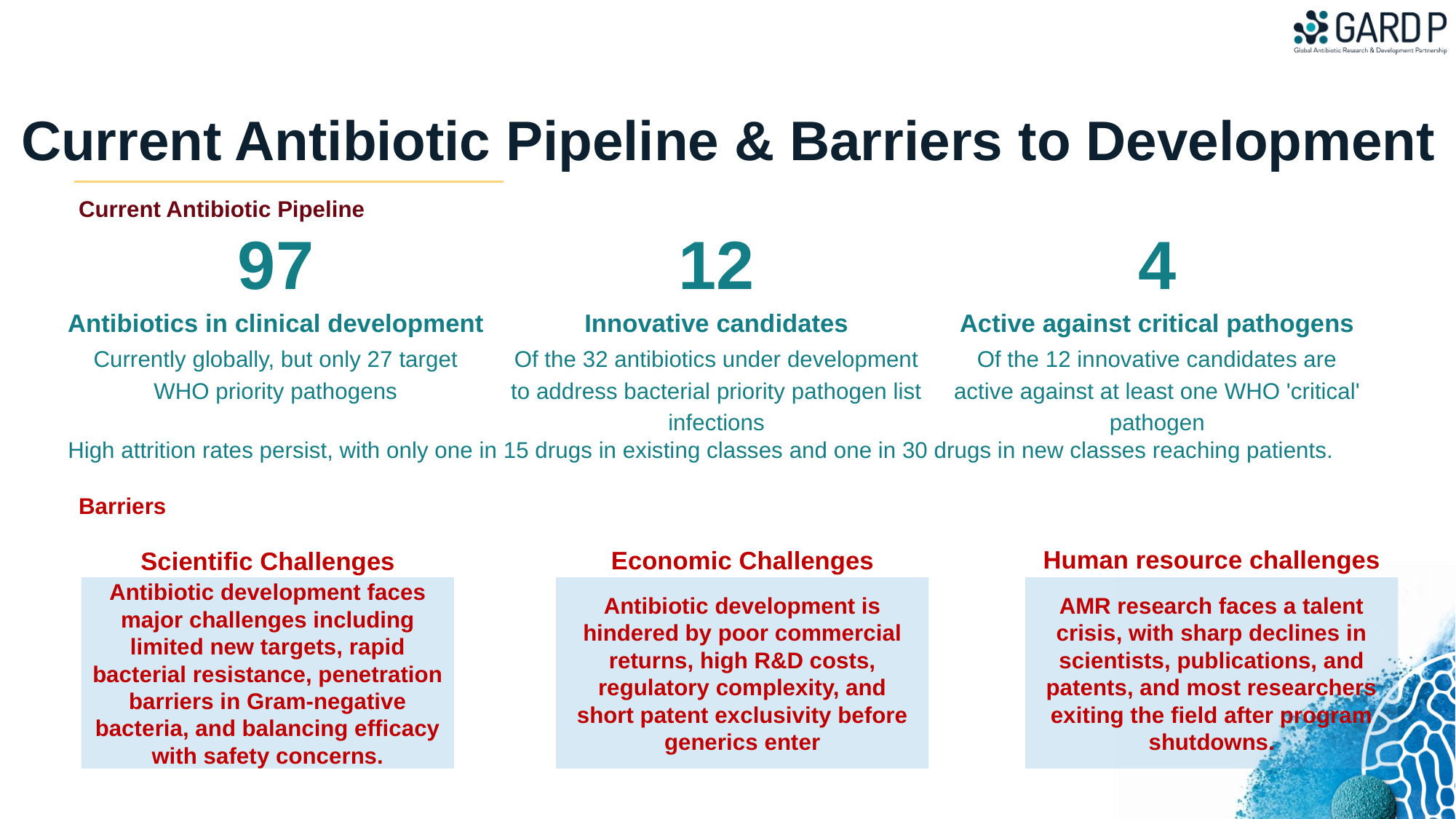

Current Antibiotic Pipeline & Barriers to Development
Current Antibiotic Pipeline
97
12
4
Antibiotics in clinical development
Innovative candidates
Active against critical pathogens
Currently globally, but only 27 target WHO priority pathogens
Of the 32 antibiotics under development to address bacterial priority pathogen list infections
Of the 12 innovative candidates are active against at least one WHO 'critical' pathogen
High attrition rates persist, with only one in 15 drugs in existing classes and one in 30 drugs in new classes reaching patients.
Barriers
Human resource challenges
Economic Challenges
Scientific Challenges
Antibiotic development faces major challenges including limited new targets, rapid bacterial resistance, penetration barriers in Gram-negative bacteria, and balancing efficacy with safety concerns.
Antibiotic development is hindered by poor commercial returns, high R&D costs, regulatory complexity, and short patent exclusivity before generics enter
AMR research faces a talent crisis, with sharp declines in scientists, publications, and patents, and most researchers exiting the field after program shutdowns.